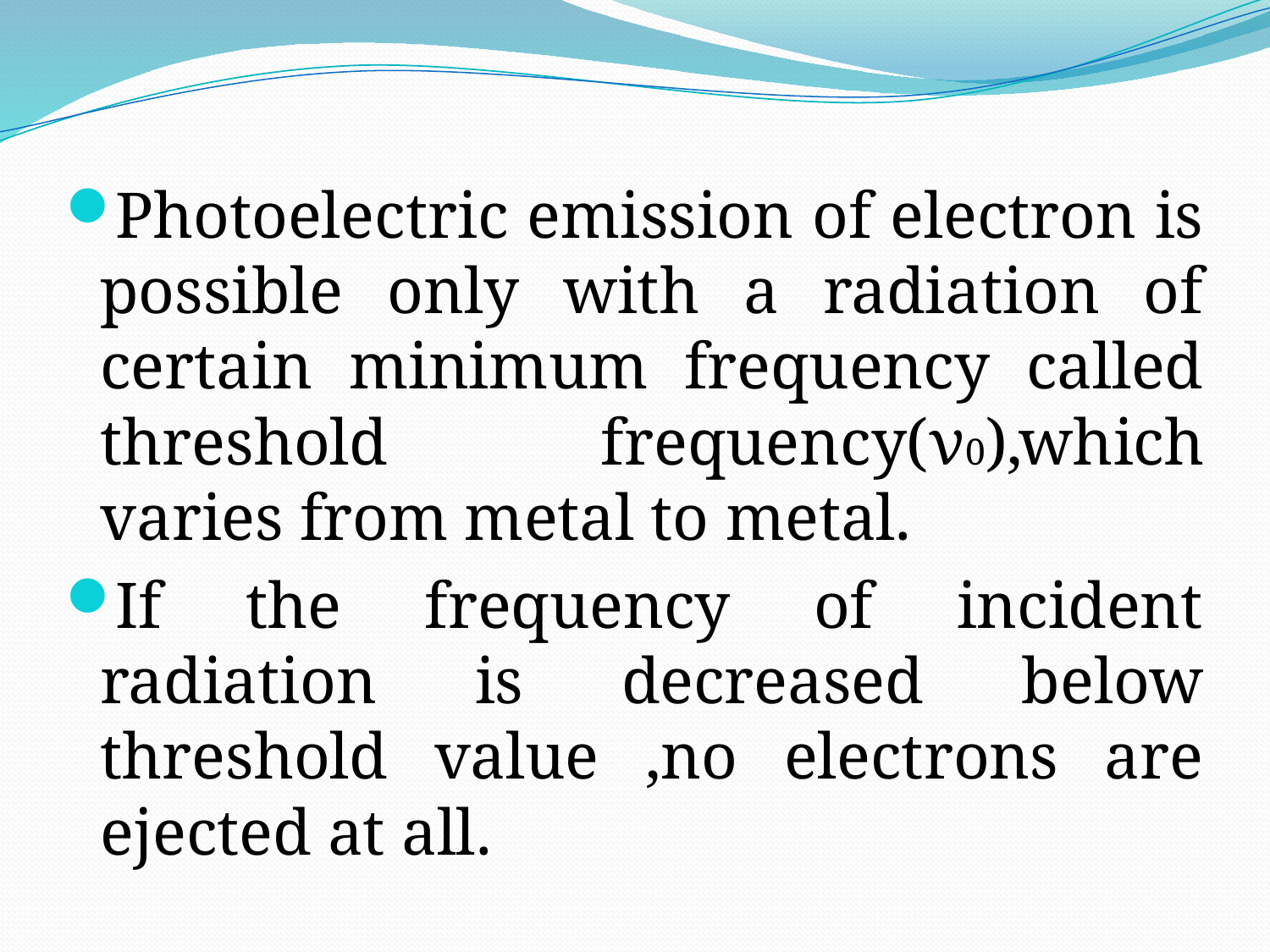

Photoelectric emission of electron is possible only with a radiation of certain minimum frequency called threshold frequency(ν0),which varies from metal to metal.
If the frequency of incident radiation is decreased below threshold value ,no electrons are ejected at all.